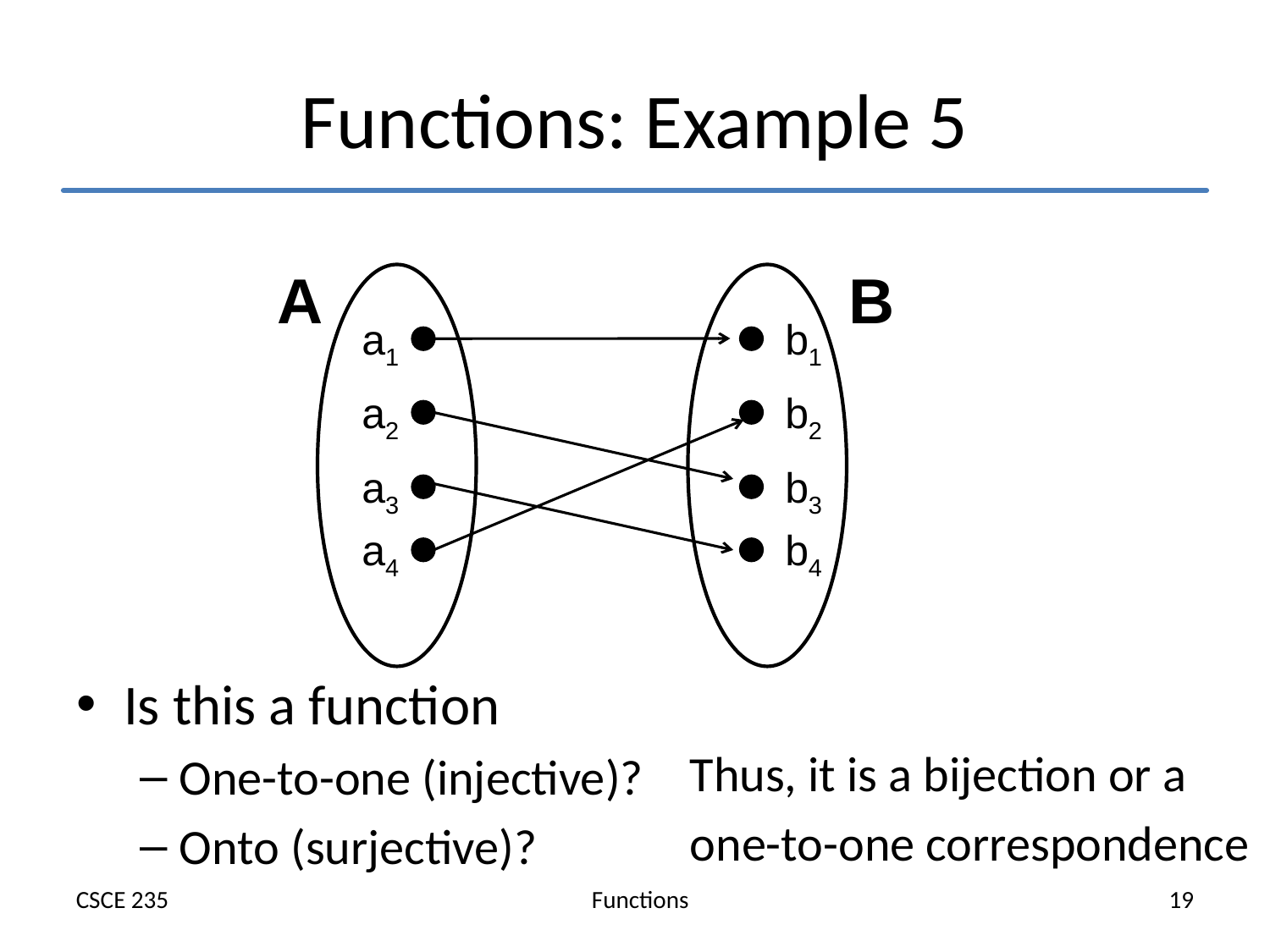

# Functions: Example 5
A
B

a1
b1

a2
b2

a3
b3

a4
b4

Is this a function
One-to-one (injective)?
Onto (surjective)?
Thus, it is a bijection or a
one-to-one correspondence